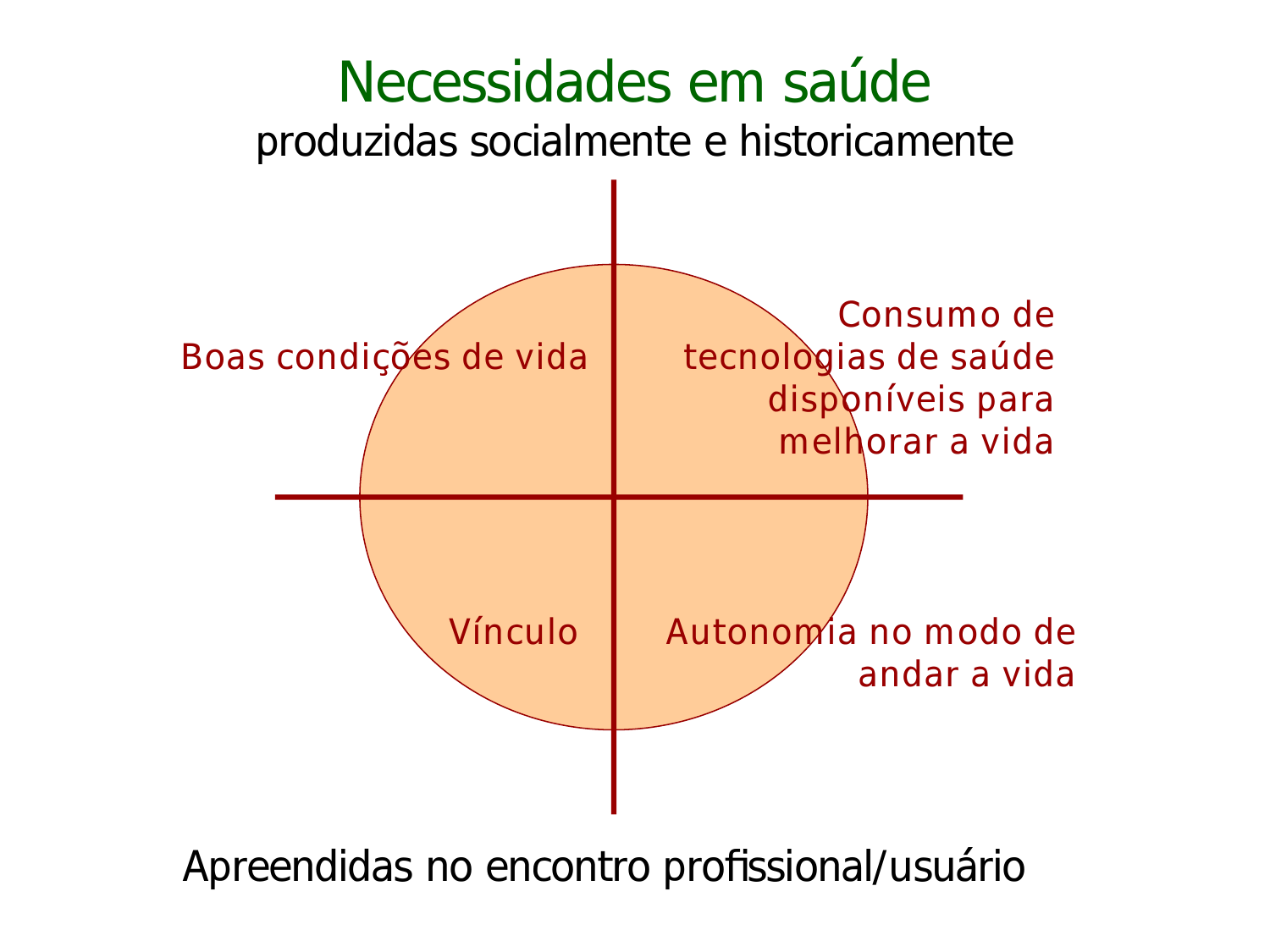

Necessidades em saúde
produzidas socialmente e historicamente

Consumo de tecnologias de saúde disponíveis para melhorar a vida
Boas condições de vida

Vínculo
Autonomia no modo de andar a vida
Apreendidas no encontro profissional/usuário